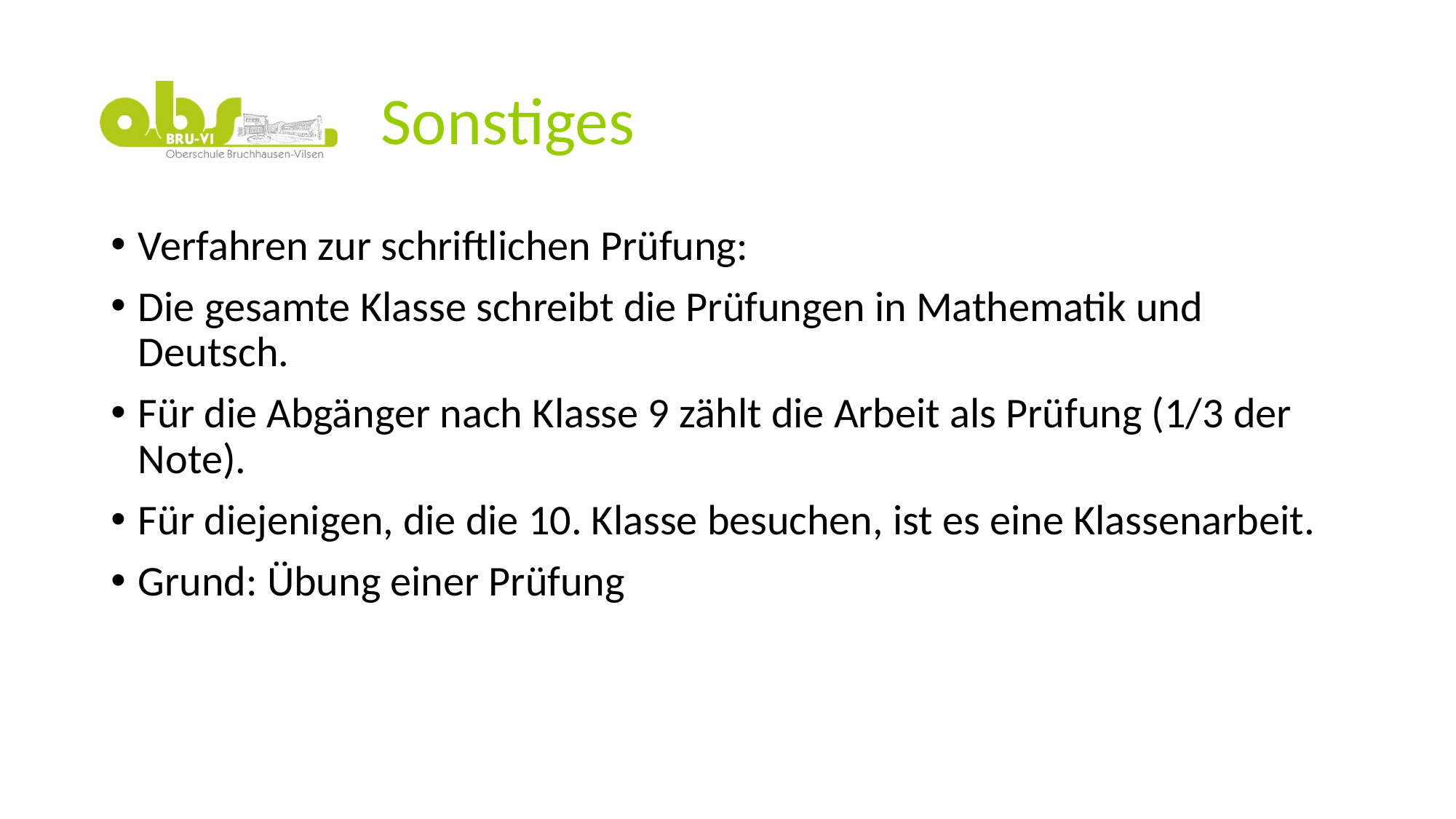

# Sonstiges
Verfahren zur schriftlichen Prüfung:
Die gesamte Klasse schreibt die Prüfungen in Mathematik und Deutsch.
Für die Abgänger nach Klasse 9 zählt die Arbeit als Prüfung (1/3 der Note).
Für diejenigen, die die 10. Klasse besuchen, ist es eine Klassenarbeit.
Grund: Übung einer Prüfung